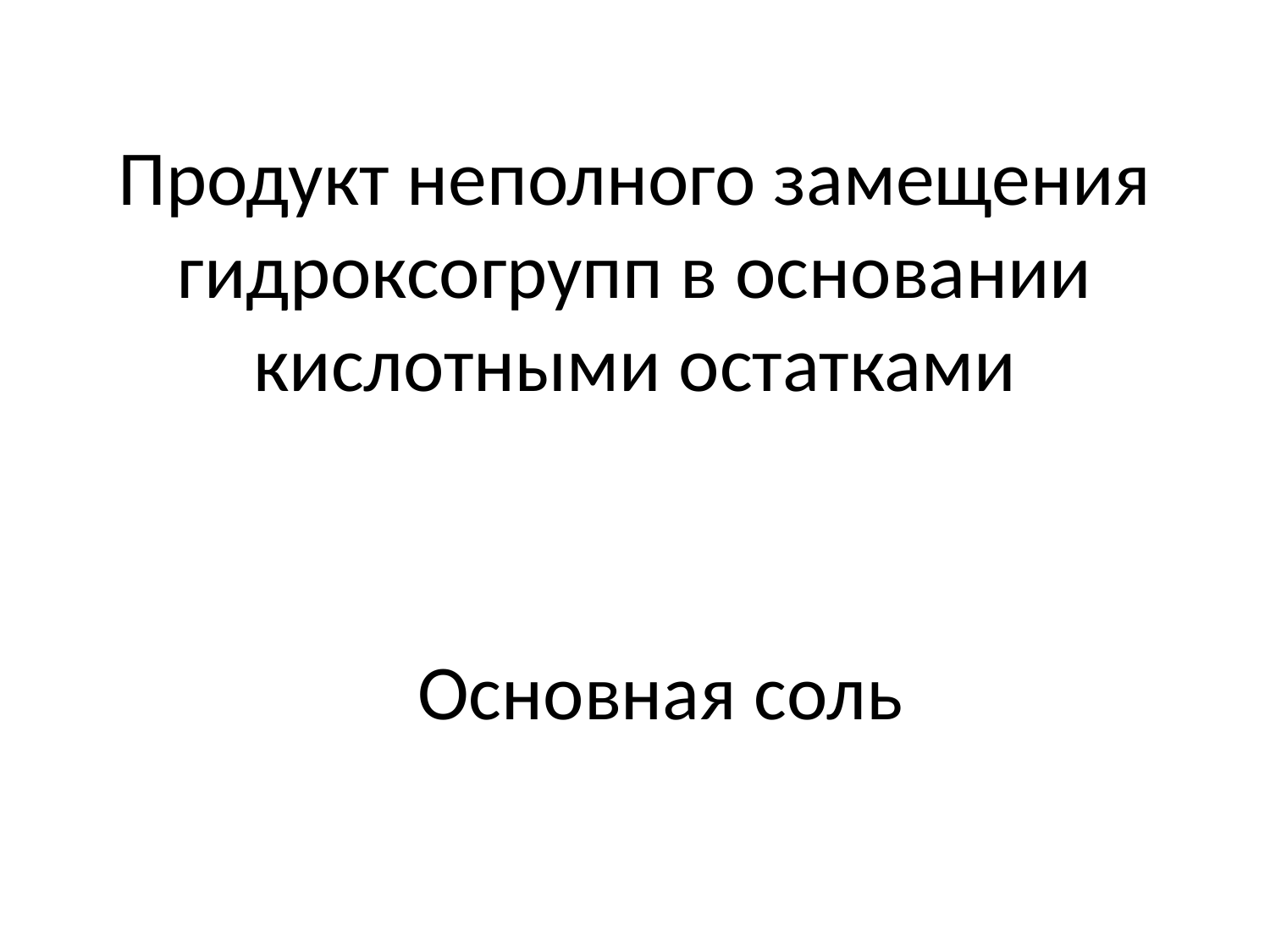

# Продукт неполного замещения гидроксогрупп в основании кислотными остатками
Основная соль